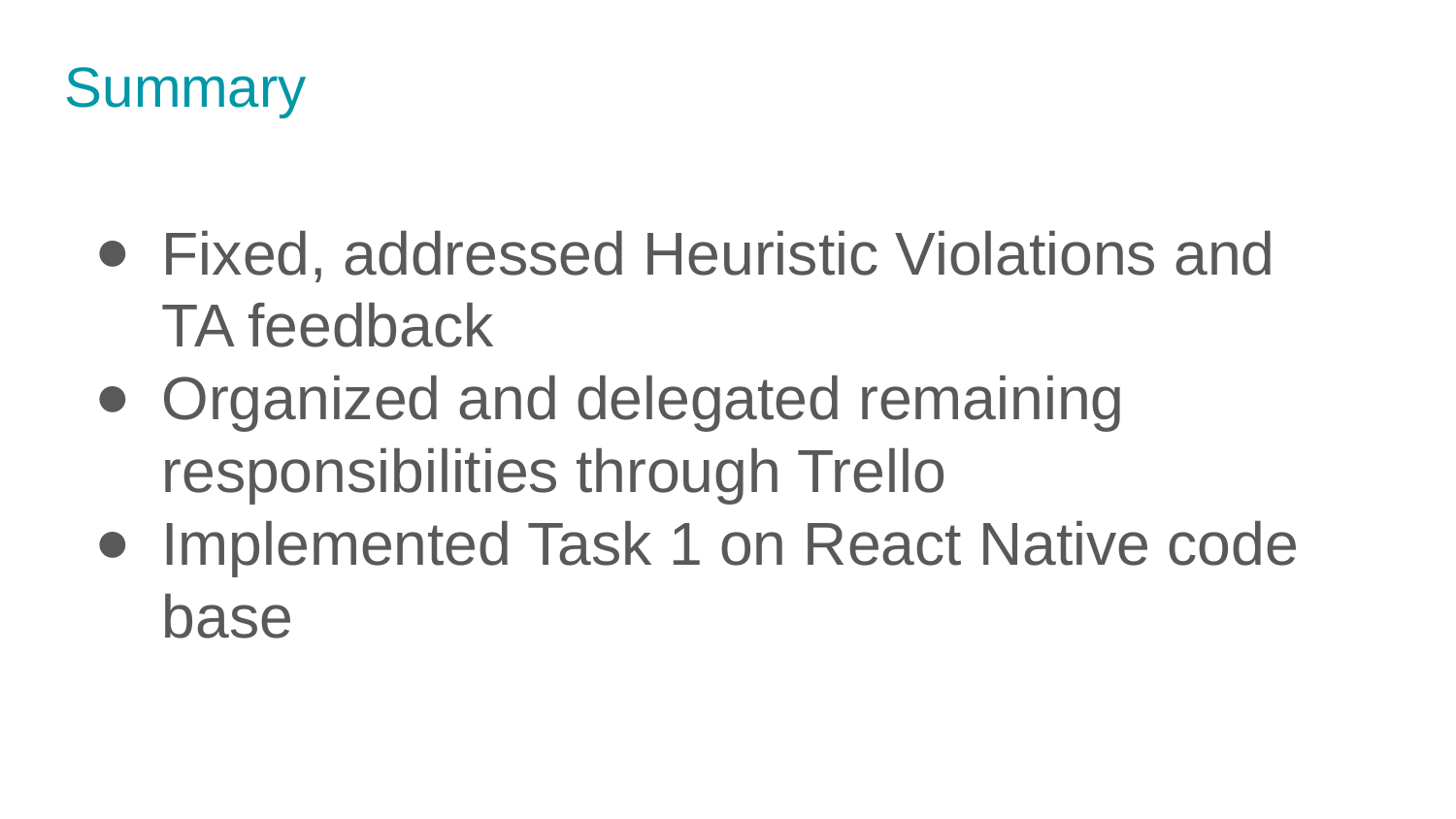

# Summary
Fixed, addressed Heuristic Violations and TA feedback
Organized and delegated remaining responsibilities through Trello
Implemented Task 1 on React Native code base